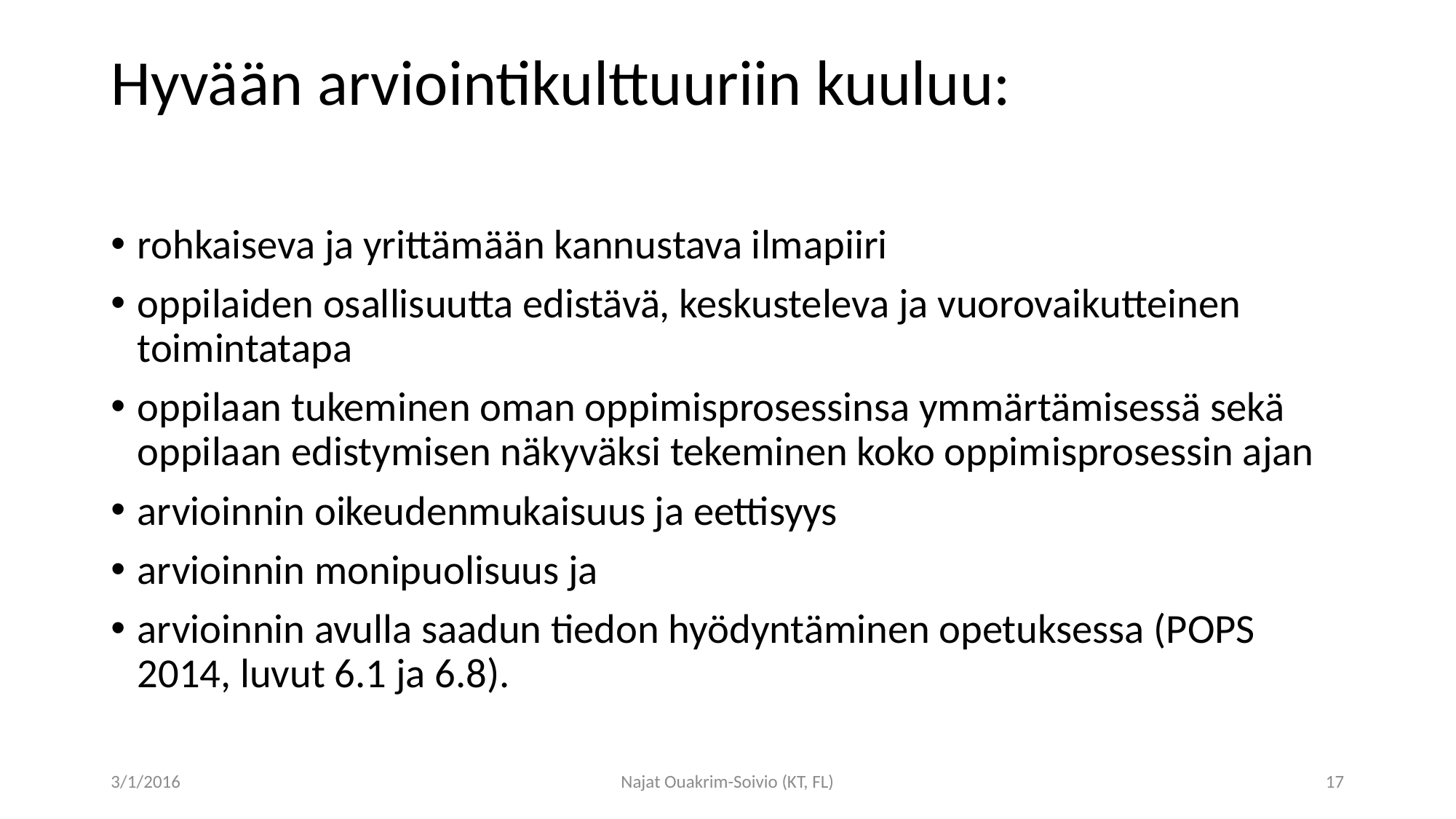

# Hyvään arviointikulttuuriin kuuluu:
rohkaiseva ja yrittämään kannustava ilmapiiri
oppilaiden osallisuutta edistävä, keskusteleva ja vuorovaikutteinen toimintatapa
oppilaan tukeminen oman oppimisprosessinsa ymmärtämisessä sekä oppilaan edistymisen näkyväksi tekeminen koko oppimisprosessin ajan
arvioinnin oikeudenmukaisuus ja eettisyys
arvioinnin monipuolisuus ja
arvioinnin avulla saadun tiedon hyödyntäminen opetuksessa (POPS 2014, luvut 6.1 ja 6.8).

3/1/2016
Najat Ouakrim-Soivio (KT, FL)
17